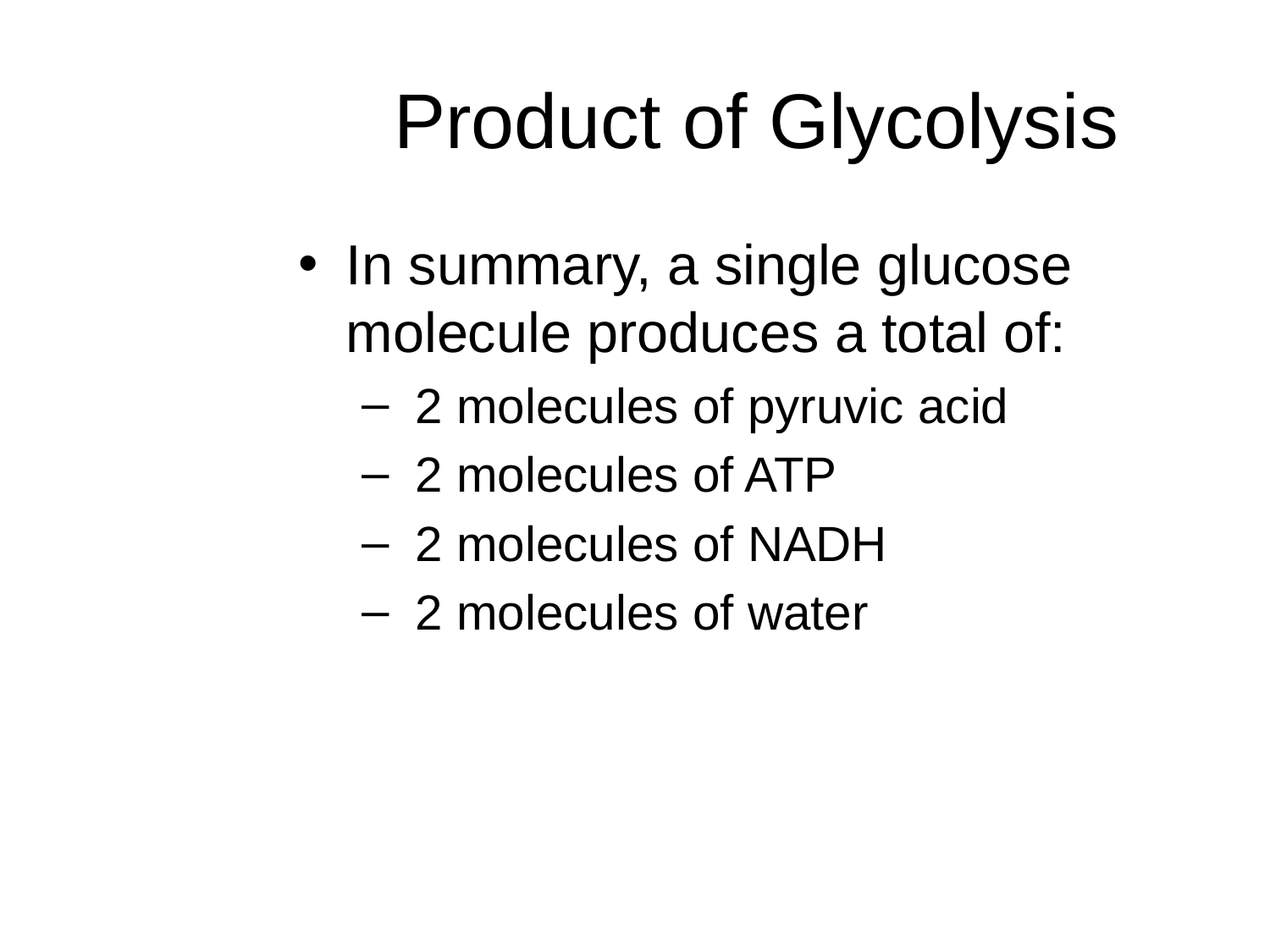

# Product of Glycolysis
In summary, a single glucose molecule produces a total of:
 2 molecules of pyruvic acid
 2 molecules of ATP
 2 molecules of NADH
 2 molecules of water